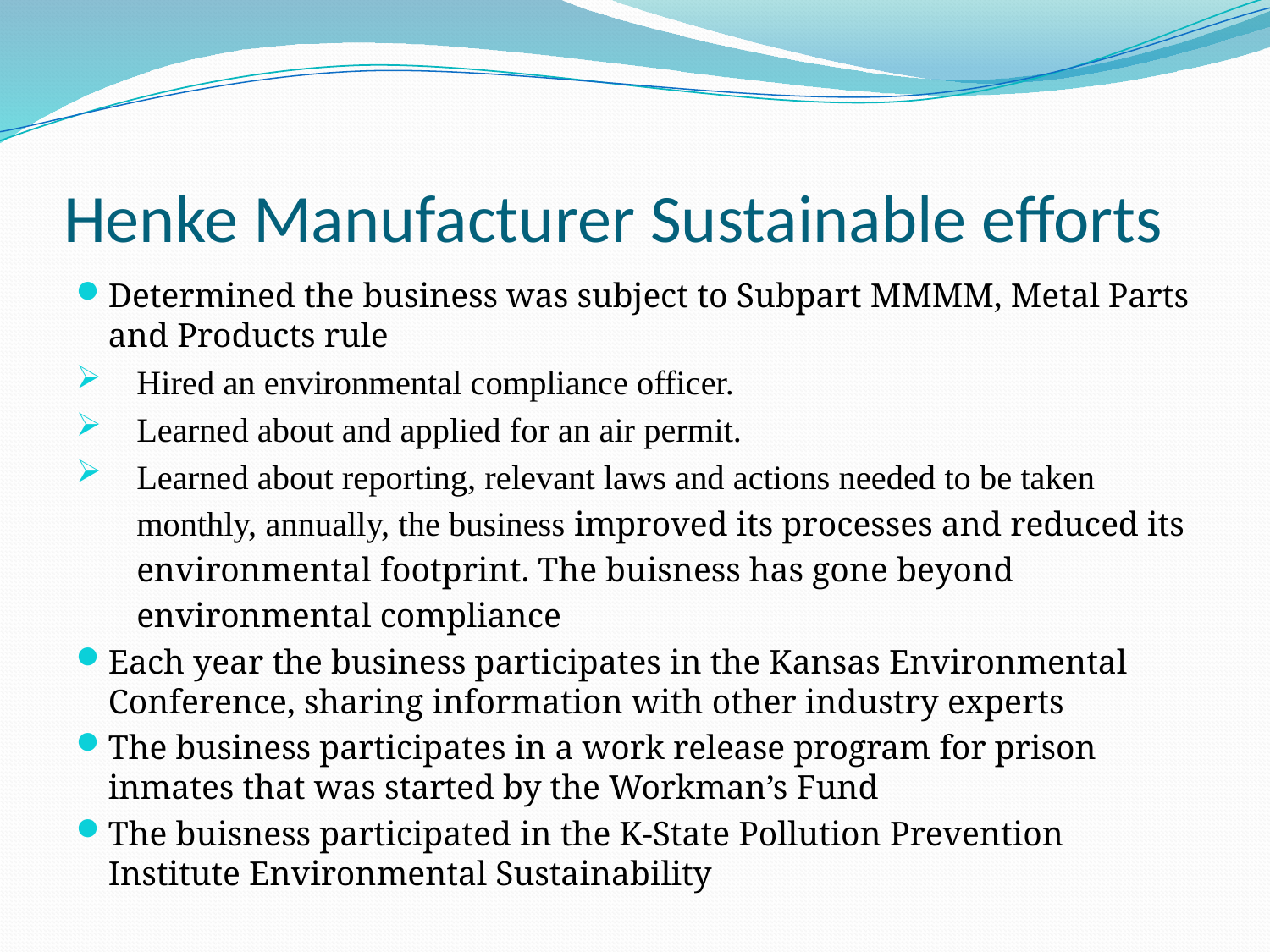

# Henke Manufacturer Sustainable efforts
Determined the business was subject to Subpart MMMM, Metal Parts and Products rule
Hired an environmental compliance officer.
Learned about and applied for an air permit.
Learned about reporting, relevant laws and actions needed to be taken monthly, annually, the business improved its processes and reduced its environmental footprint. The buisness has gone beyond environmental compliance
Each year the business participates in the Kansas Environmental Conference, sharing information with other industry experts
The business participates in a work release program for prison inmates that was started by the Workman’s Fund
The buisness participated in the K-State Pollution Prevention Institute Environmental Sustainability